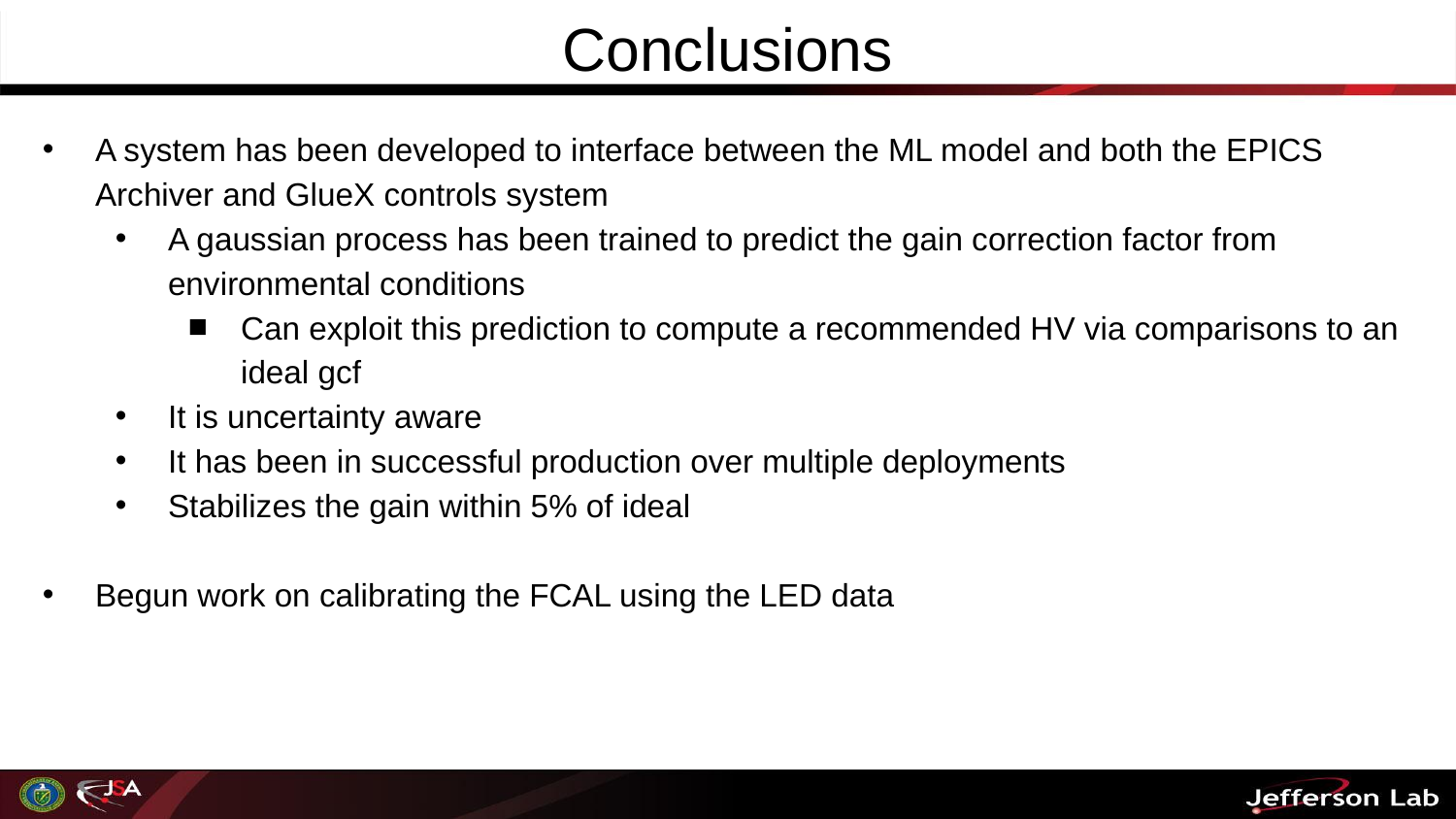

# Conclusions
A system has been developed to interface between the ML model and both the EPICS Archiver and GlueX controls system
A gaussian process has been trained to predict the gain correction factor from environmental conditions
Can exploit this prediction to compute a recommended HV via comparisons to an ideal gcf
It is uncertainty aware
It has been in successful production over multiple deployments
Stabilizes the gain within 5% of ideal

Begun work on calibrating the FCAL using the LED data